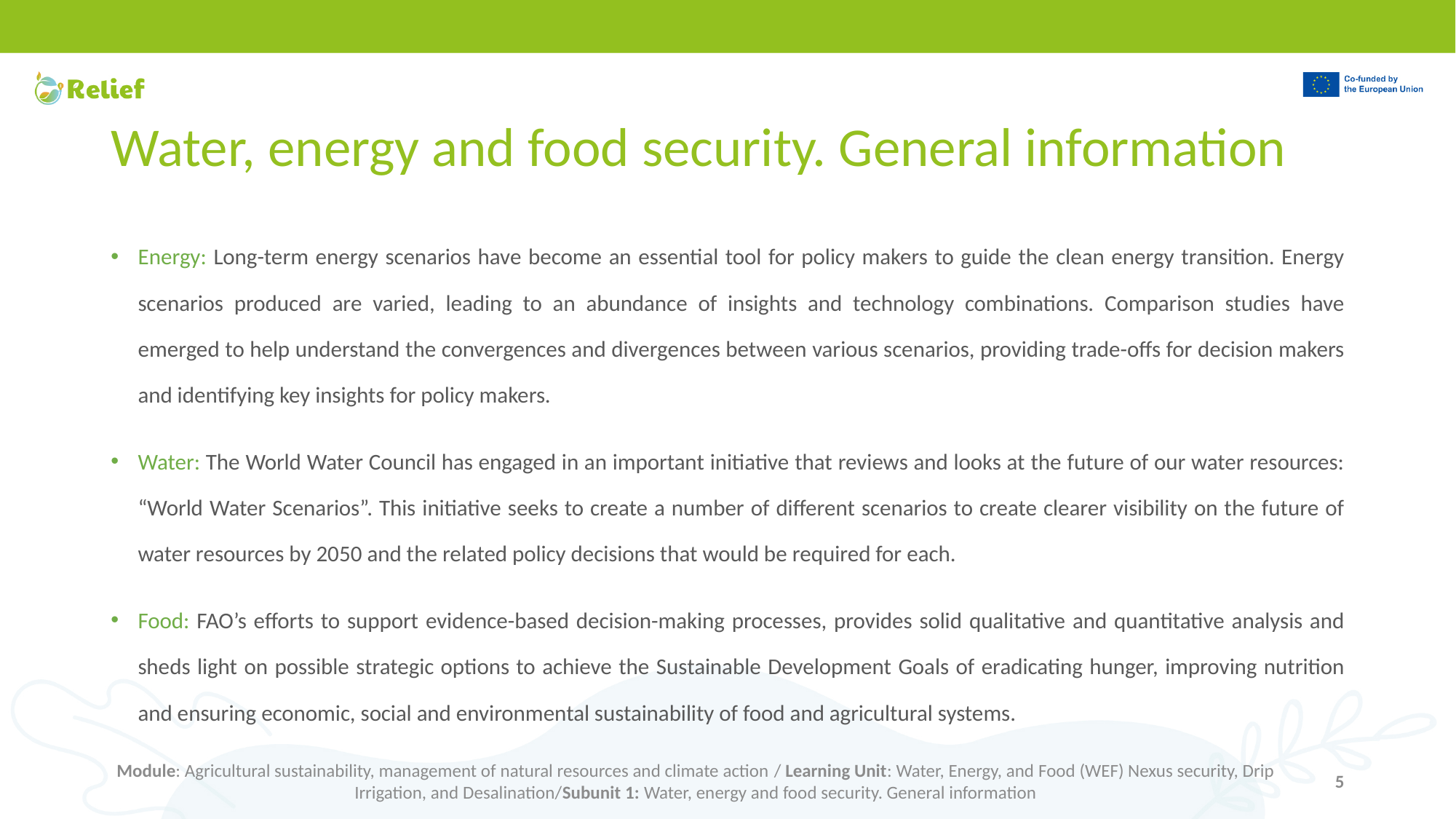

# Water, energy and food security. General information
Energy: Long-term energy scenarios have become an essential tool for policy makers to guide the clean energy transition. Energy scenarios produced are varied, leading to an abundance of insights and technology combinations. Comparison studies have emerged to help understand the convergences and divergences between various scenarios, providing trade-offs for decision makers and identifying key insights for policy makers.
Water: The World Water Council has engaged in an important initiative that reviews and looks at the future of our water resources: “World Water Scenarios”. This initiative seeks to create a number of different scenarios to create clearer visibility on the future of water resources by 2050 and the related policy decisions that would be required for each.
Food: FAO’s efforts to support evidence-based decision-making processes, provides solid qualitative and quantitative analysis and sheds light on possible strategic options to achieve the Sustainable Development Goals of eradicating hunger, improving nutrition and ensuring economic, social and environmental sustainability of food and agricultural systems.

Module: Agricultural sustainability, management of natural resources and climate action / Learning Unit: Water, Energy, and Food (WEF) Nexus security, Drip Irrigation, and Desalination/Subunit 1: Water, energy and food security. General information
5